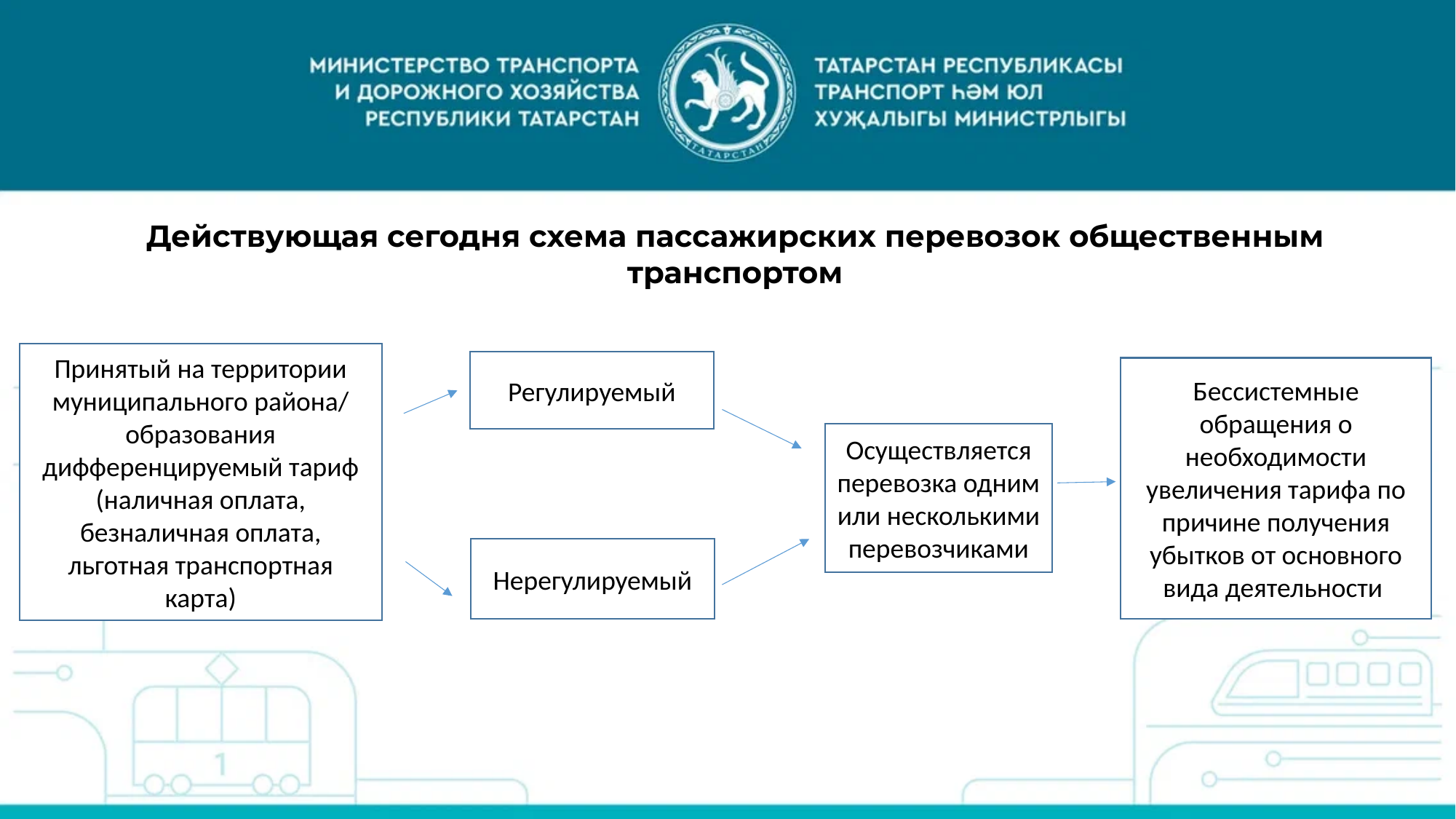

Действующая сегодня схема пассажирских перевозок общественным транспортом
Принятый на территории муниципального района/ образования дифференцируемый тариф (наличная оплата, безналичная оплата, льготная транспортная карта)
Регулируемый
Бессистемные обращения о необходимости увеличения тарифа по причине получения убытков от основного вида деятельности
Осуществляется перевозка одним или несколькими перевозчиками
Нерегулируемый